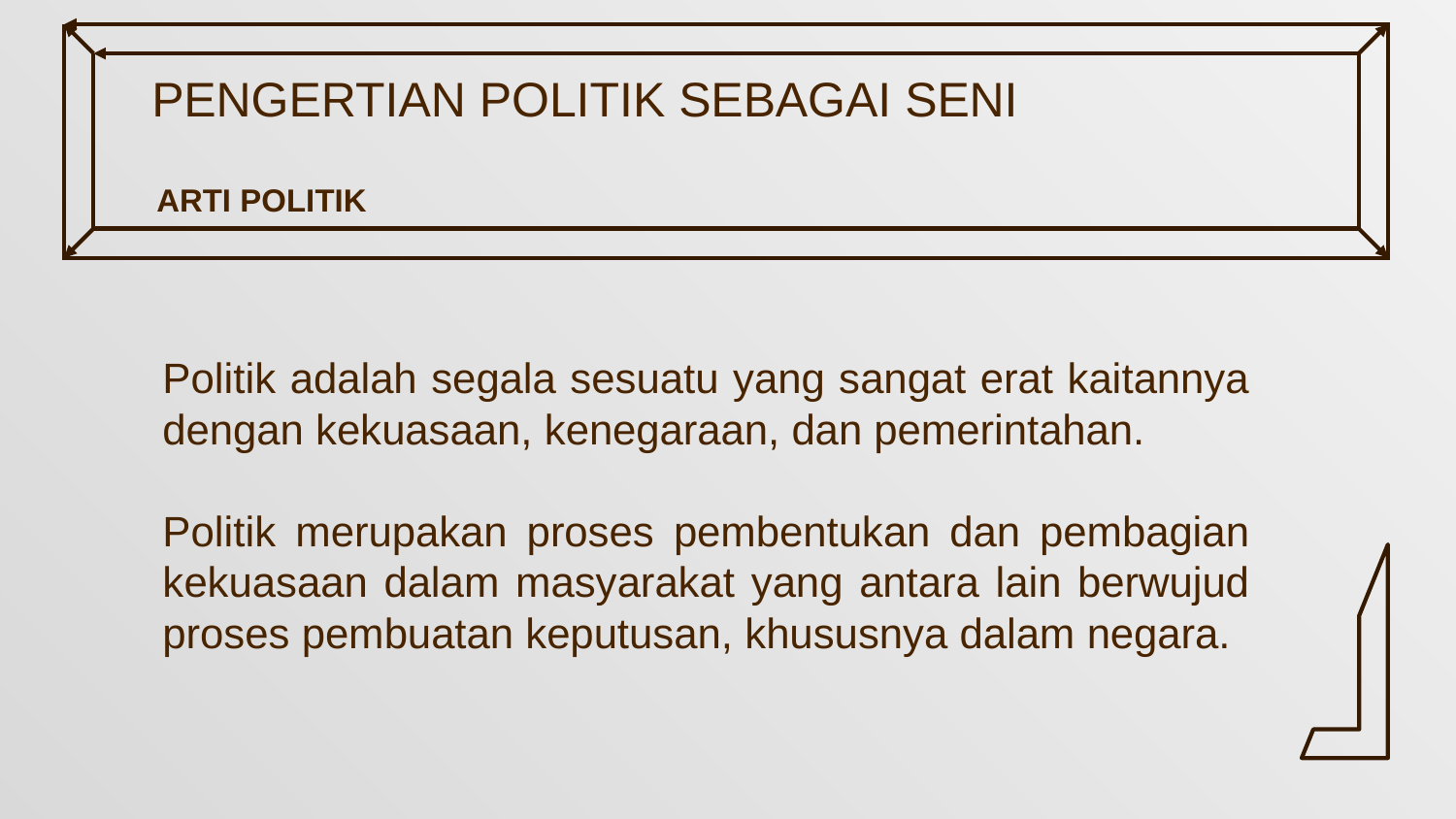

# PENGERTIAN POLITIK SEBAGAI SENI
ARTI POLITIK
Politik adalah segala sesuatu yang sangat erat kaitannya dengan kekuasaan, kenegaraan, dan pemerintahan.

Politik merupakan proses pembentukan dan pembagian kekuasaan dalam masyarakat yang antara lain berwujud proses pembuatan keputusan, khususnya dalam negara.